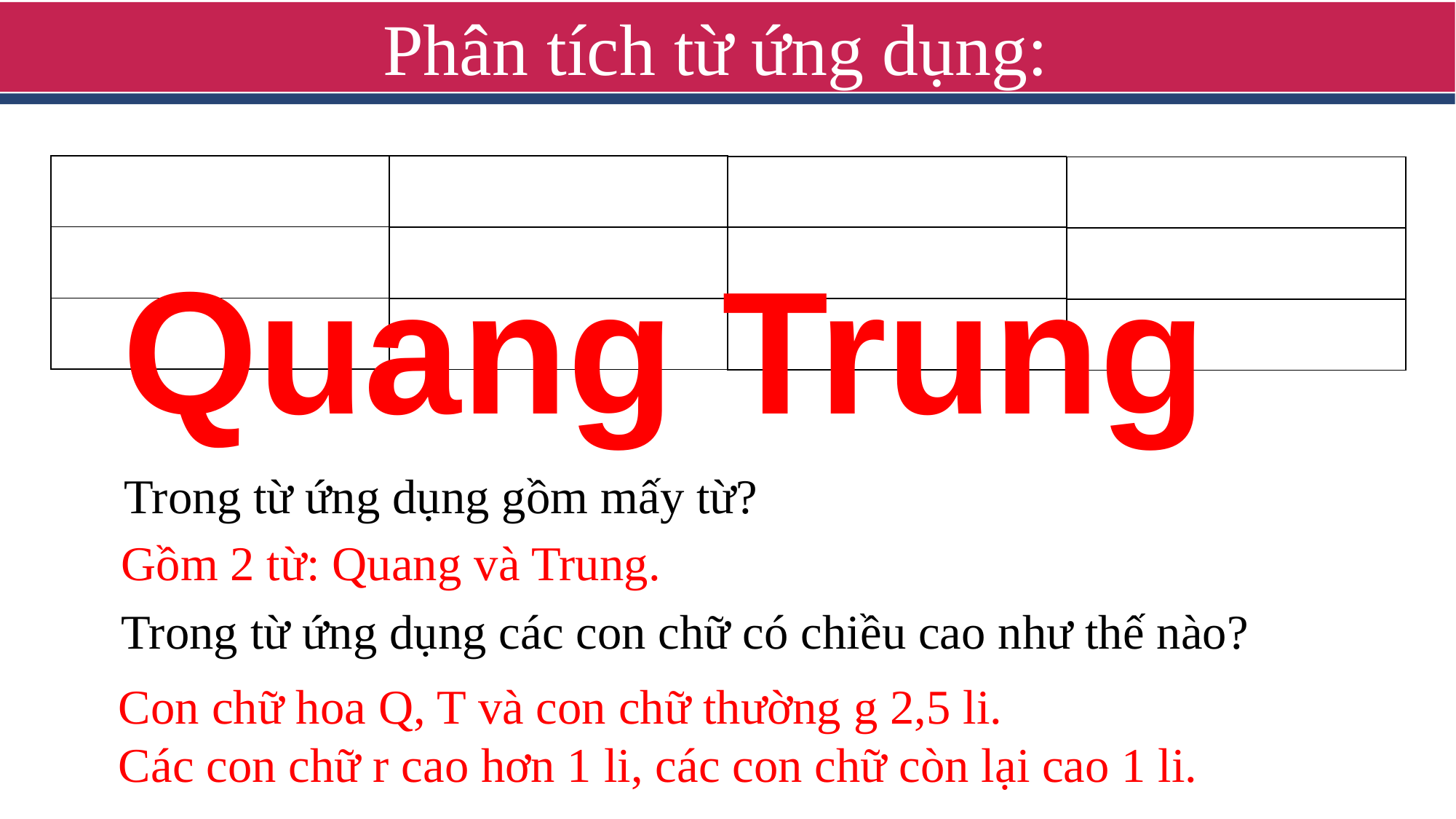

Phân tích từ ứng dụng:

|  |  |  |  |  |
| --- | --- | --- | --- | --- |
|  |  |  |  |  |
|  |  |  |  |  |
|  |  |  |  |  |
| --- | --- | --- | --- | --- |
|  |  |  |  |  |
|  |  |  |  |  |
|  |  |  |  |  |
| --- | --- | --- | --- | --- |
|  |  |  |  |  |
|  |  |  |  |  |
|  |  |  |  |  |
| --- | --- | --- | --- | --- |
|  |  |  |  |  |
|  |  |  |  |  |
Quang Trung

  Trong từ ứng dụng gồm mấy từ?
  Gồm 2 từ: Quang và Trung.
  Trong từ ứng dụng các con chữ có chiều cao như thế nào?
Con chữ hoa Q, T và con chữ thường g 2,5 li.
Các con chữ r cao hơn 1 li, các con chữ còn lại cao 1 li.